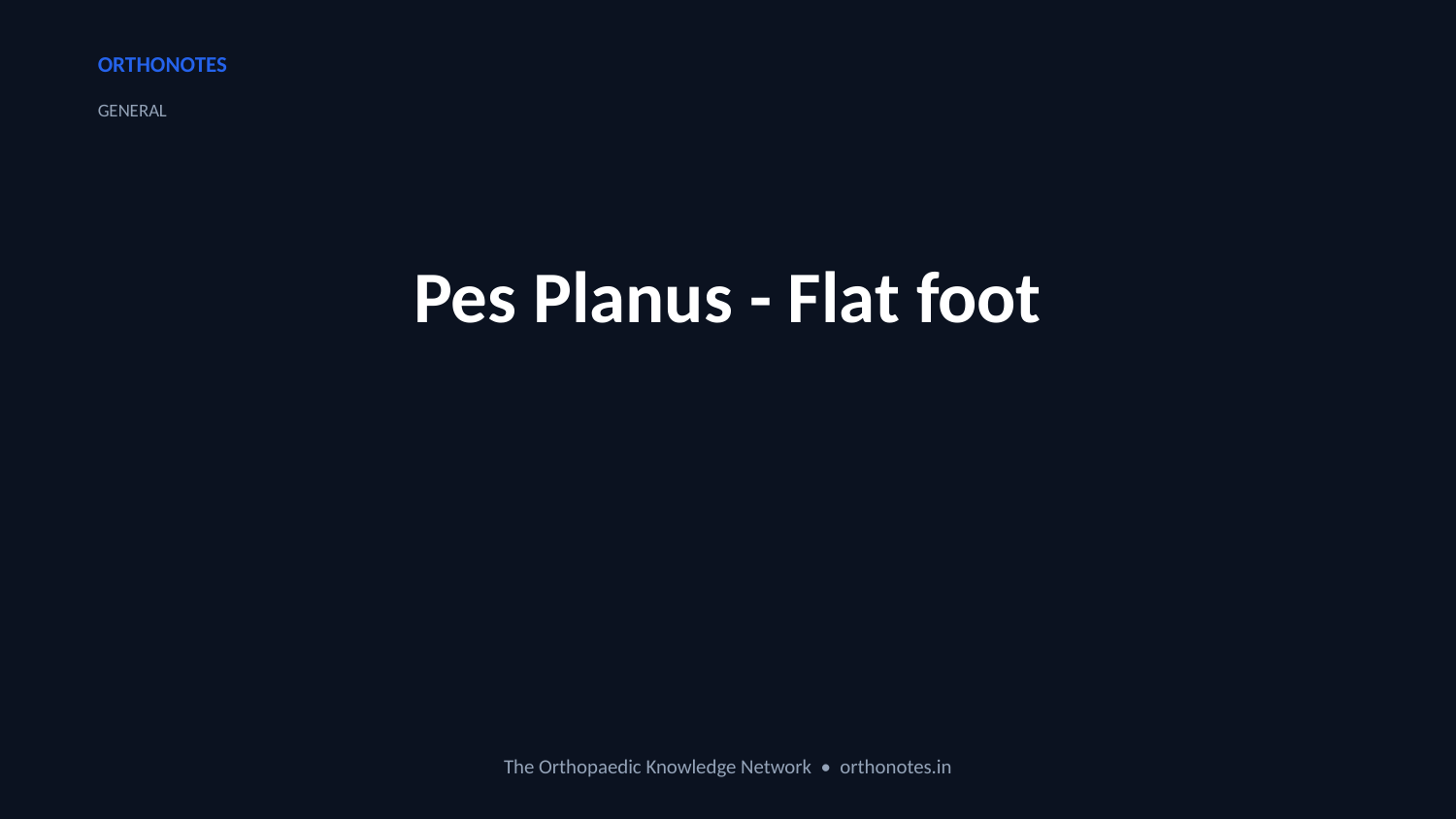

ORTHONOTES
GENERAL
Pes Planus - Flat foot
The Orthopaedic Knowledge Network  •  orthonotes.in